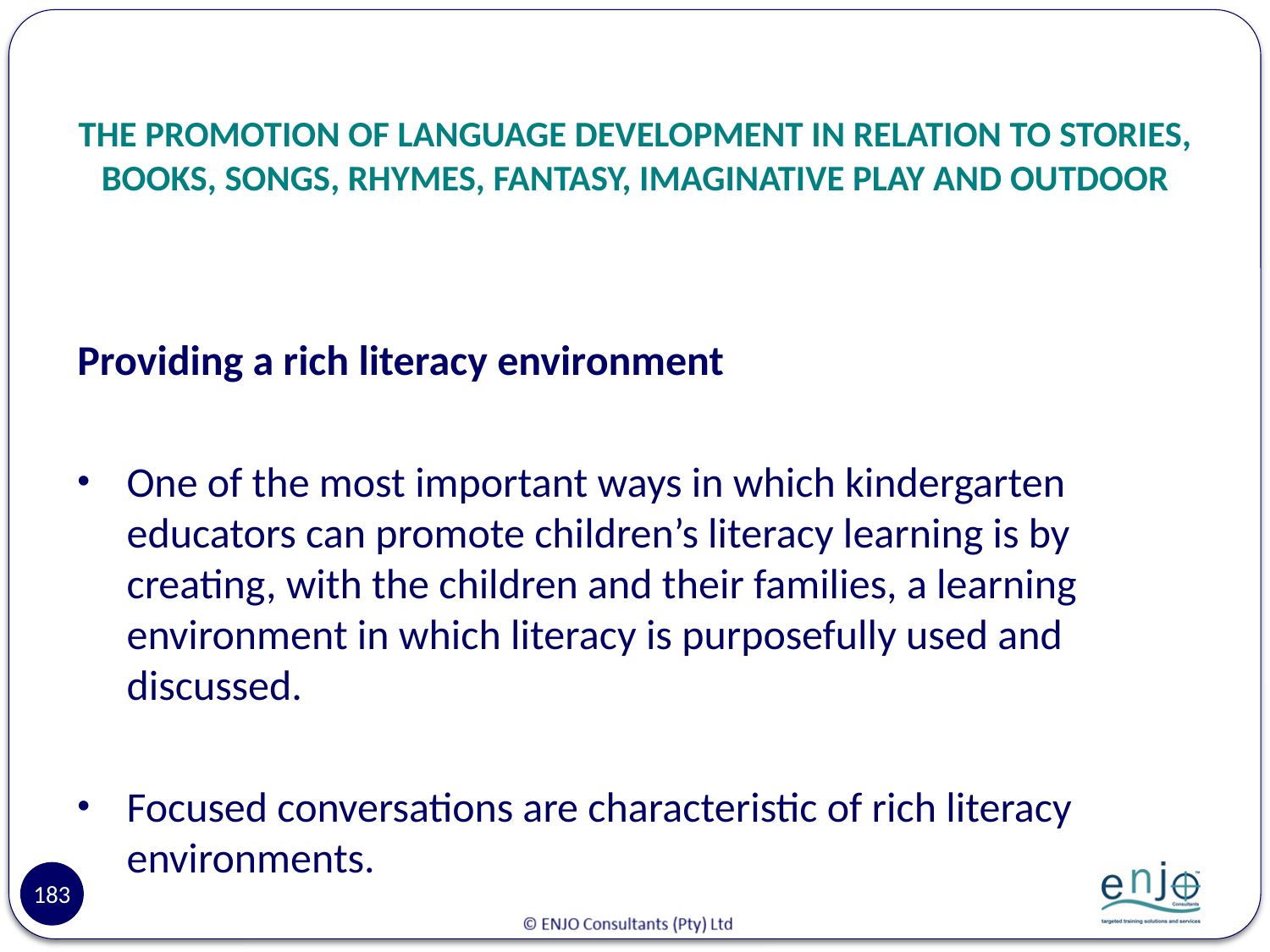

# THE PROMOTION OF LANGUAGE DEVELOPMENT IN RELATION TO STORIES, BOOKS, SONGS, RHYMES, FANTASY, IMAGINATIVE PLAY AND OUTDOOR
Providing a rich literacy environment

One of the most important ways in which kindergarten educators can promote children’s literacy learning is by creating, with the children and their families, a learning environment in which literacy is purposefully used and discussed.

Focused conversations are characteristic of rich literacy environments.

183